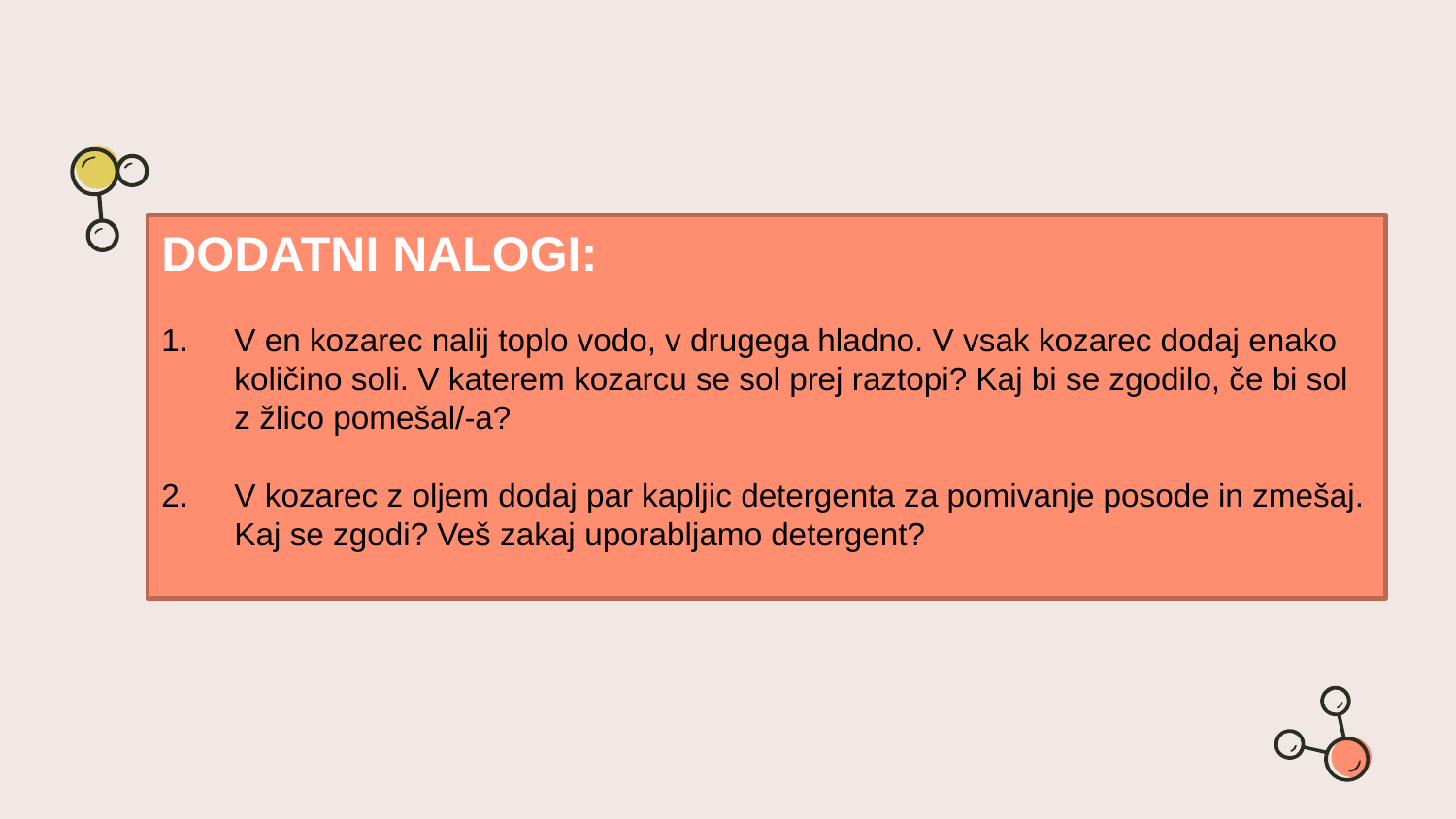

DODATNI NALOGI:

V en kozarec nalij toplo vodo, v drugega hladno. V vsak kozarec dodaj enako količino soli. V katerem kozarcu se sol prej raztopi? Kaj bi se zgodilo, če bi sol z žlico pomešal/-a?

V kozarec z oljem dodaj par kapljic detergenta za pomivanje posode in zmešaj. Kaj se zgodi? Veš zakaj uporabljamo detergent?